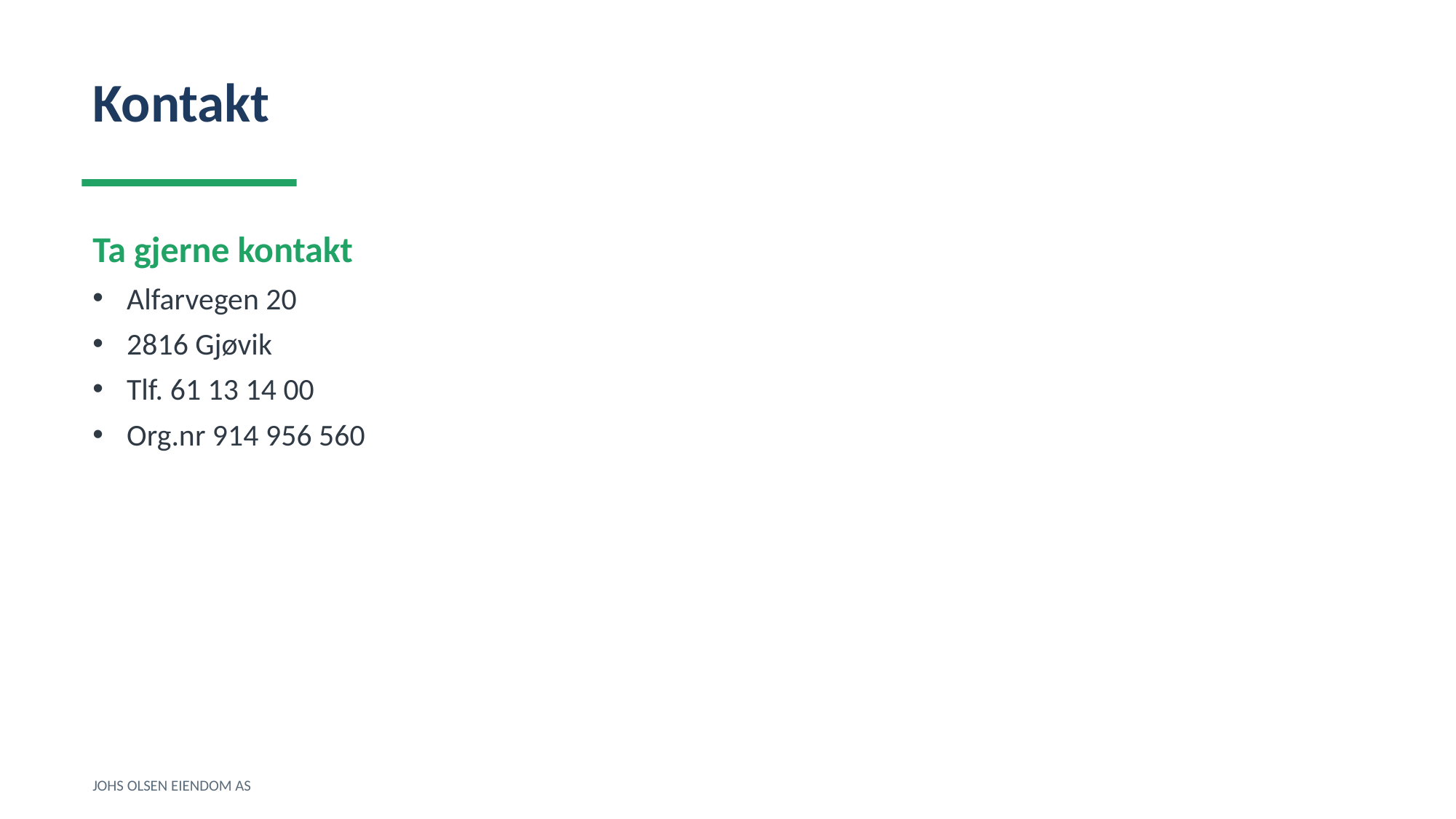

Kontakt

Ta gjerne kontakt
Alfarvegen 20
2816 Gjøvik
Tlf. 61 13 14 00
Org.nr 914 956 560
JOHS OLSEN EIENDOM AS